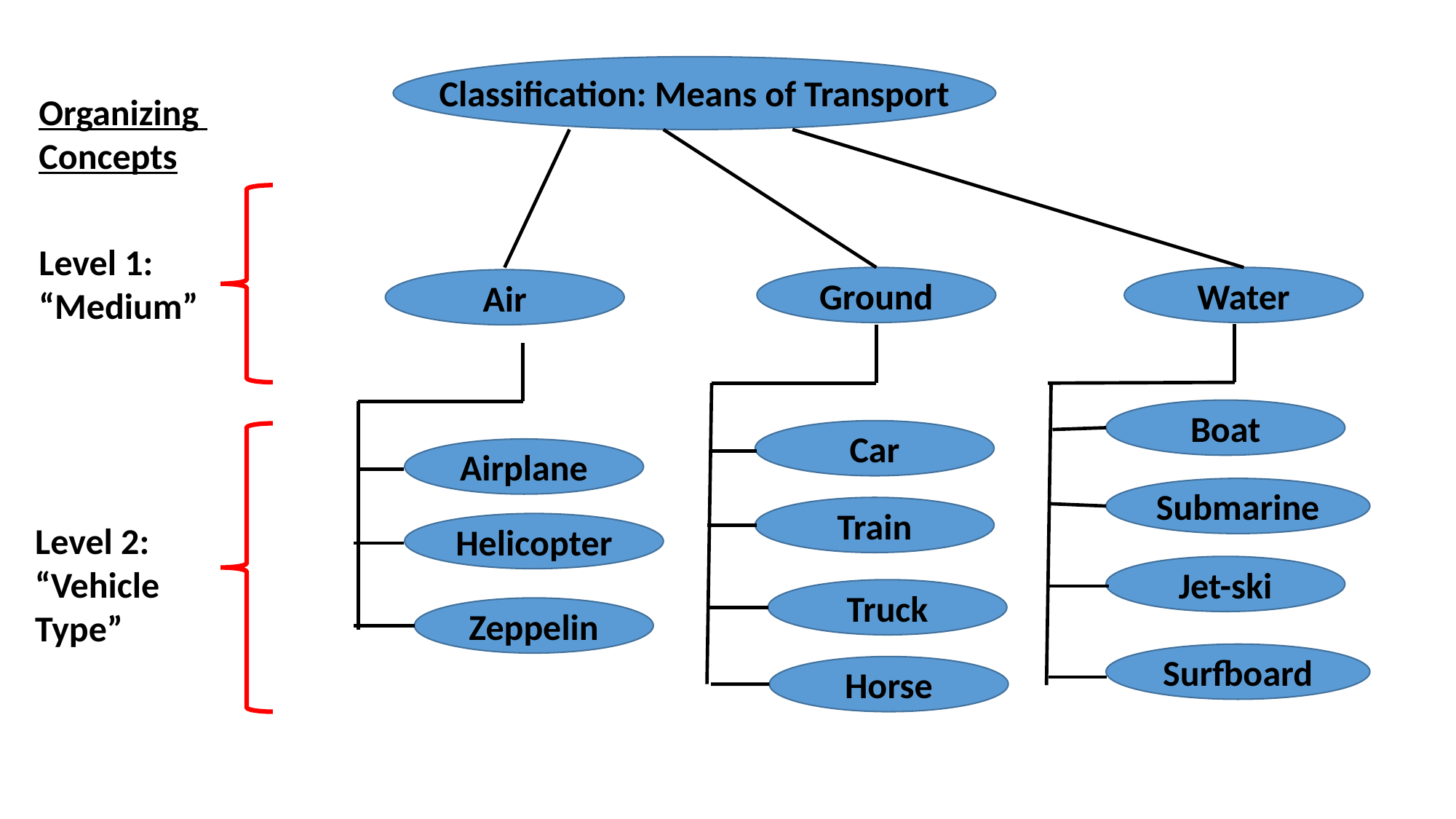

Classification: Means of Transport
Organizing
Concepts

Level 1:
“Medium”
Ground
Water
Air
Boat
Car

Airplane
Submarine
Train
Level 2:
“Vehicle
Type”
Helicopter
Jet-ski
Truck
Zeppelin
Surfboard
Horse